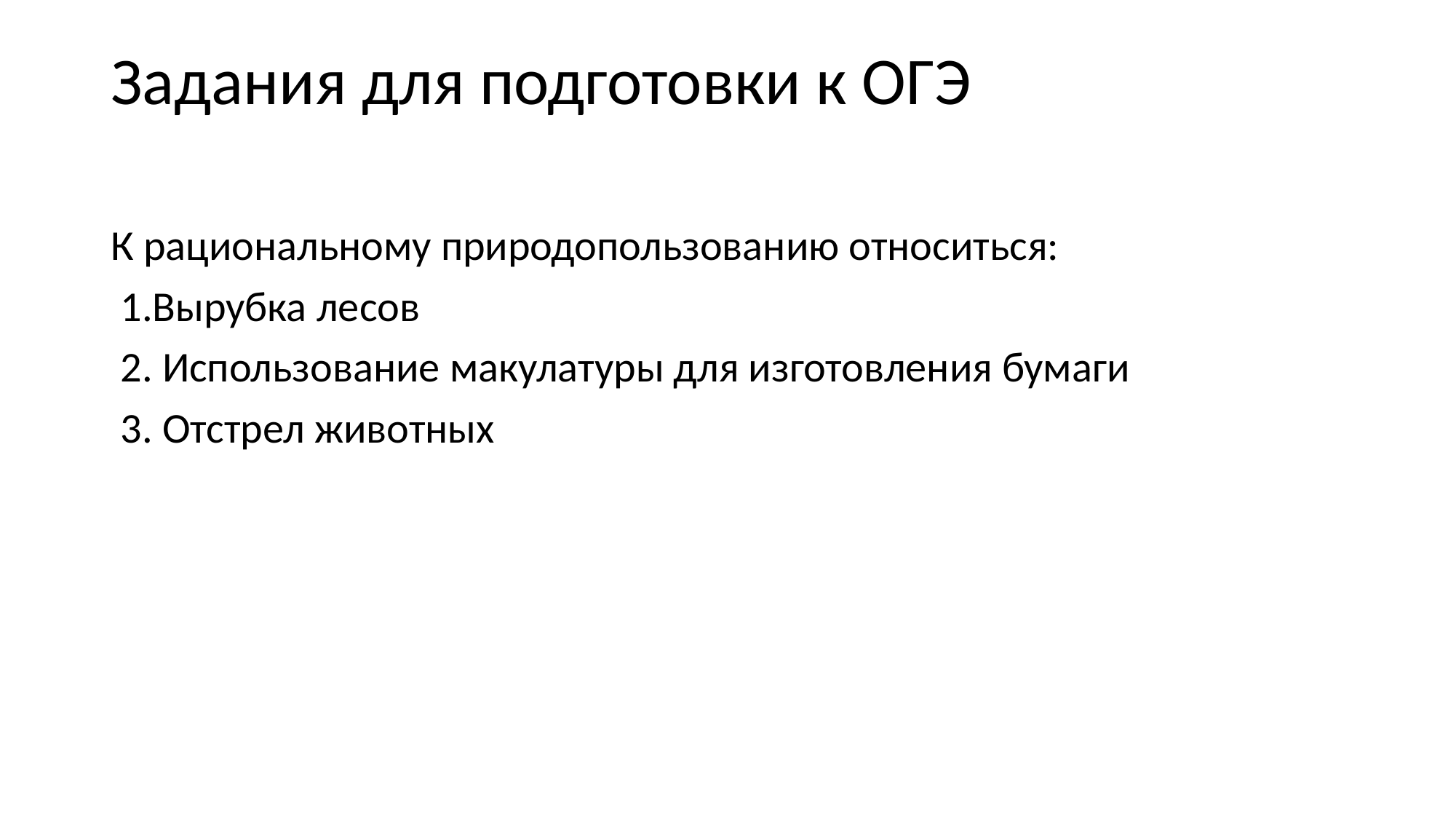

# Задания для подготовки к ОГЭ
К рациональному природопользованию относиться:
 1.Вырубка лесов
 2. Использование макулатуры для изготовления бумаги
 3. Отстрел животных